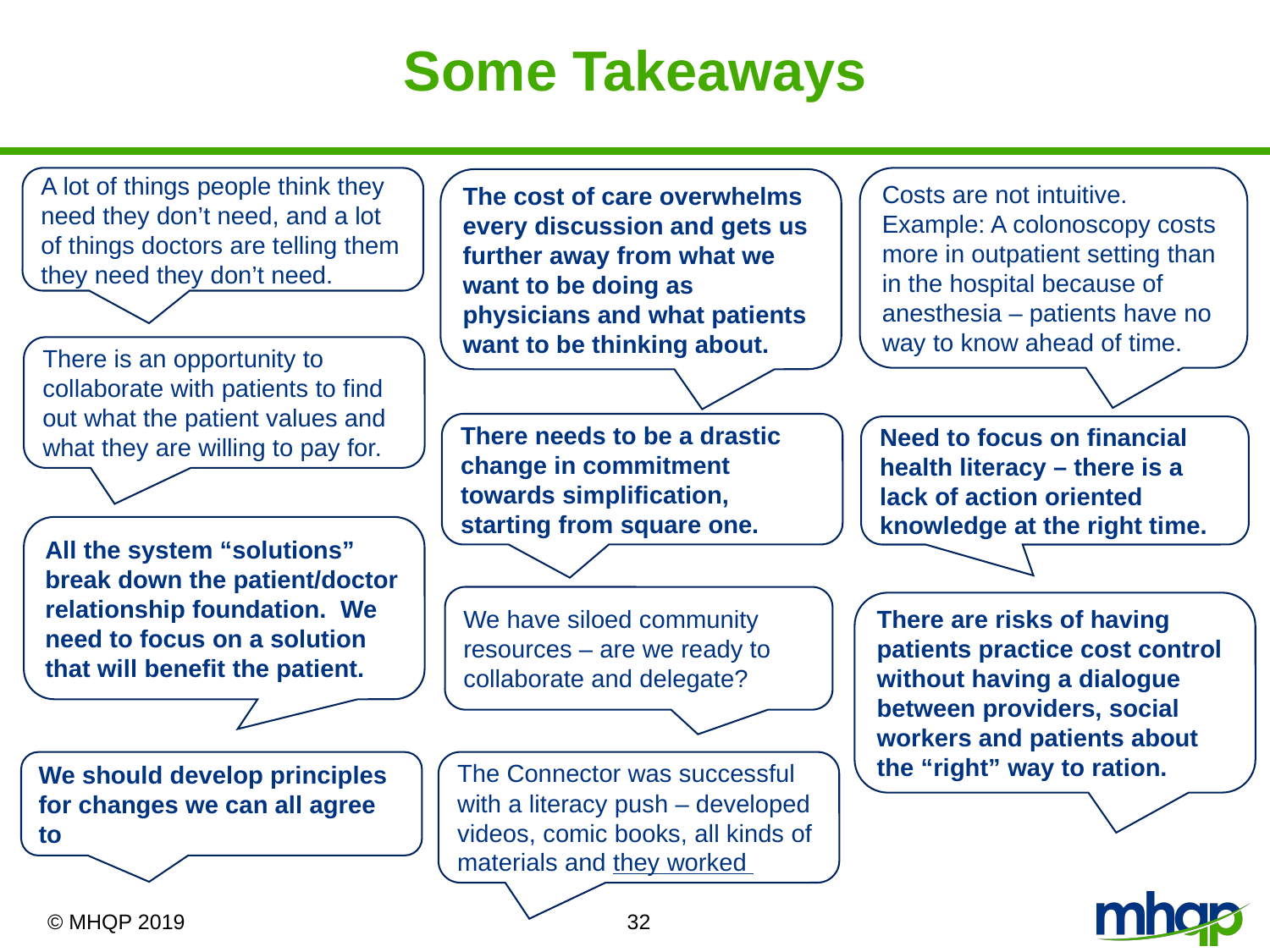

# Some Takeaways
Costs are not intuitive. Example: A colonoscopy costs more in outpatient setting than in the hospital because of anesthesia – patients have no way to know ahead of time.
A lot of things people think they need they don’t need, and a lot of things doctors are telling them they need they don’t need.
The cost of care overwhelms every discussion and gets us further away from what we want to be doing as physicians and what patients want to be thinking about.
There is an opportunity to collaborate with patients to find out what the patient values and what they are willing to pay for.
There needs to be a drastic change in commitment towards simplification, starting from square one.
Need to focus on financial health literacy – there is a lack of action oriented knowledge at the right time.
All the system “solutions” break down the patient/doctor relationship foundation.  We need to focus on a solution that will benefit the patient.
We have siloed community resources – are we ready to collaborate and delegate?
There are risks of having patients practice cost control without having a dialogue between providers, social workers and patients about the “right” way to ration.
We should develop principles for changes we can all agree to
The Connector was successful with a literacy push – developed videos, comic books, all kinds of materials and they worked
32